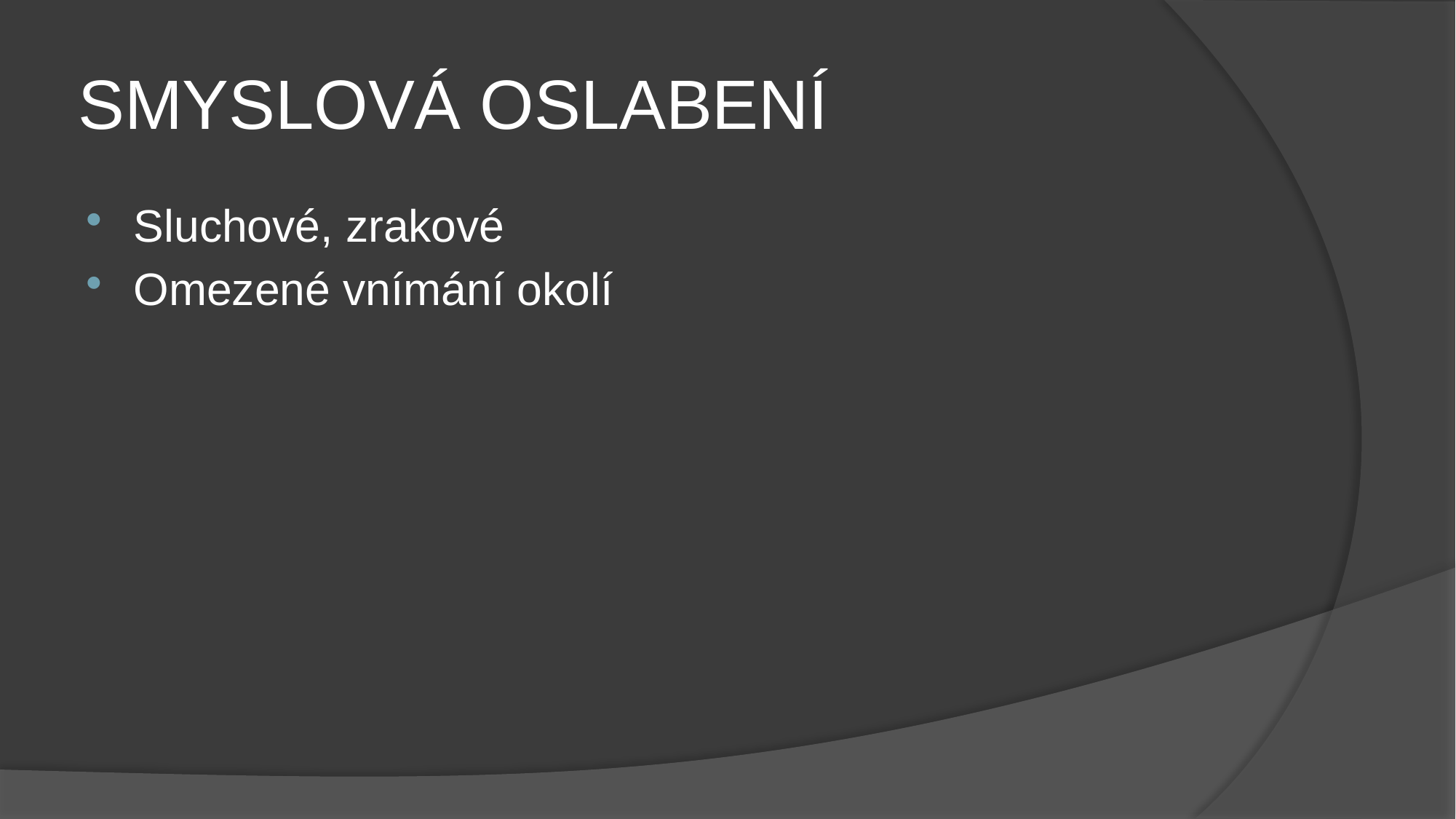

# SMYSLOVÁ OSLABENÍ
Sluchové, zrakové
Omezené vnímání okolí